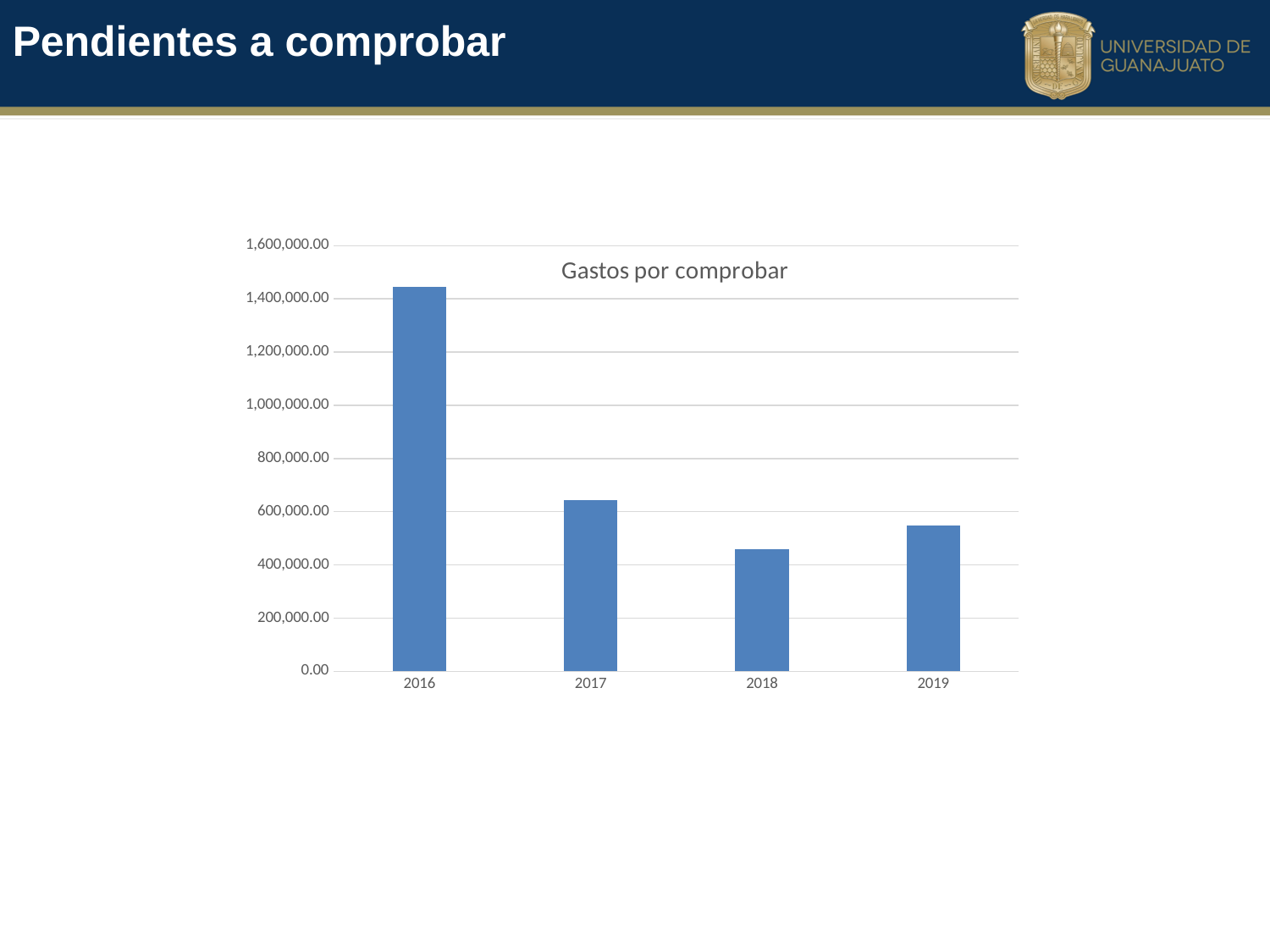

Pendientes a comprobar

### Chart: Gastos por comprobar

| Category | Total |
|---|---|
| 2016 | 1444153.3499999999 |
| 2017 | 642763.1100000131 |
| 2018 | 457898.4100000211 |
| 2019 | 546709.8000000187 |